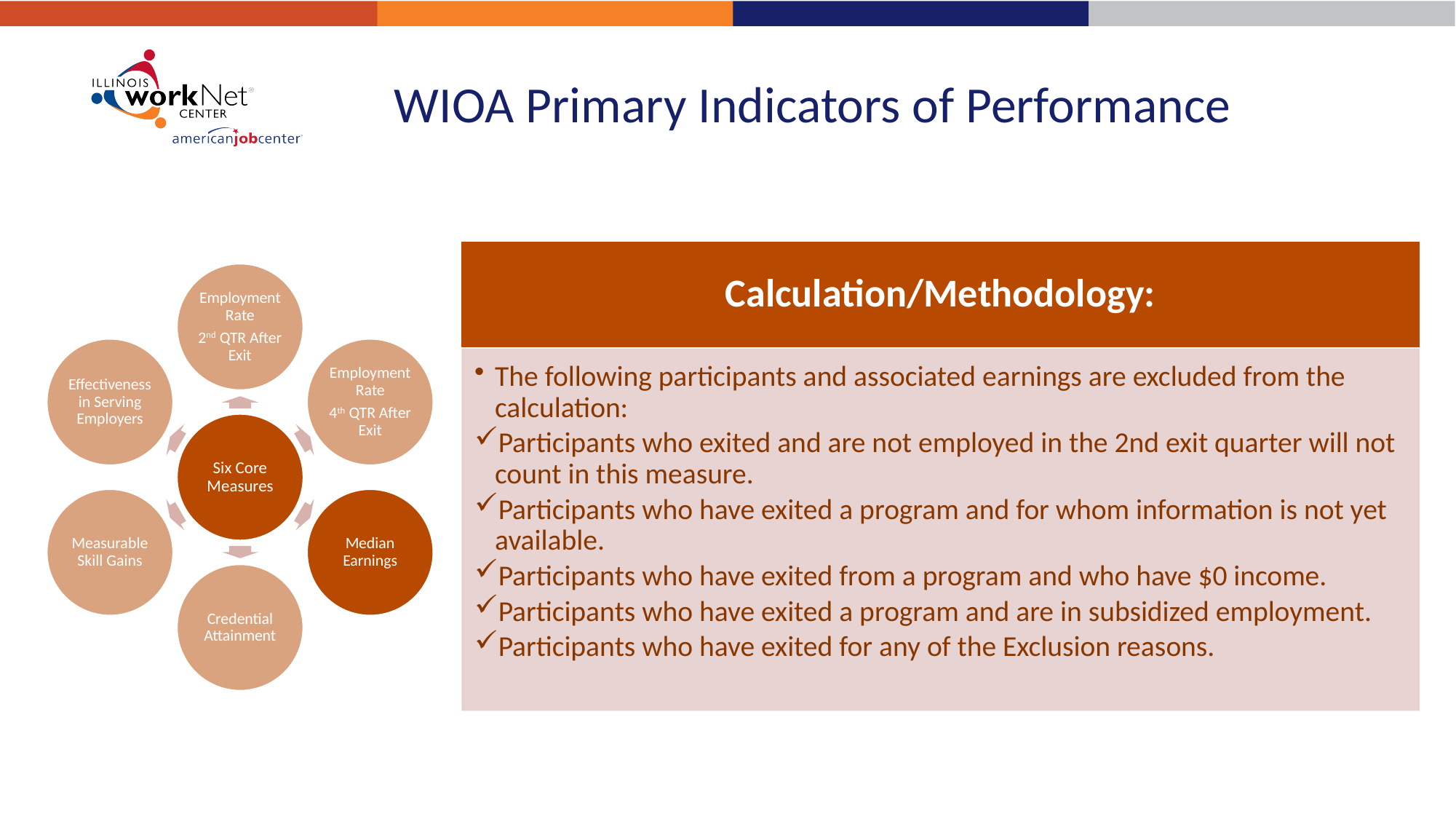

# WIOA Primary Indicators of Performance
Calculation/Methodology:
The following participants and associated earnings are excluded from the calculation:
Participants who exited and are not employed in the 2nd exit quarter will not count in this measure.
Participants who have exited a program and for whom information is not yet available.
Participants who have exited from a program and who have $0 income.
Participants who have exited a program and are in subsidized employment.
Participants who have exited for any of the Exclusion reasons.
Six Core Measures

Employment Rate
2nd QTR After Exit

Employment Rate
4th QTR After Exit

Median Earnings

Credential Attainment

Measurable Skill Gains

Effectiveness in Serving Employers